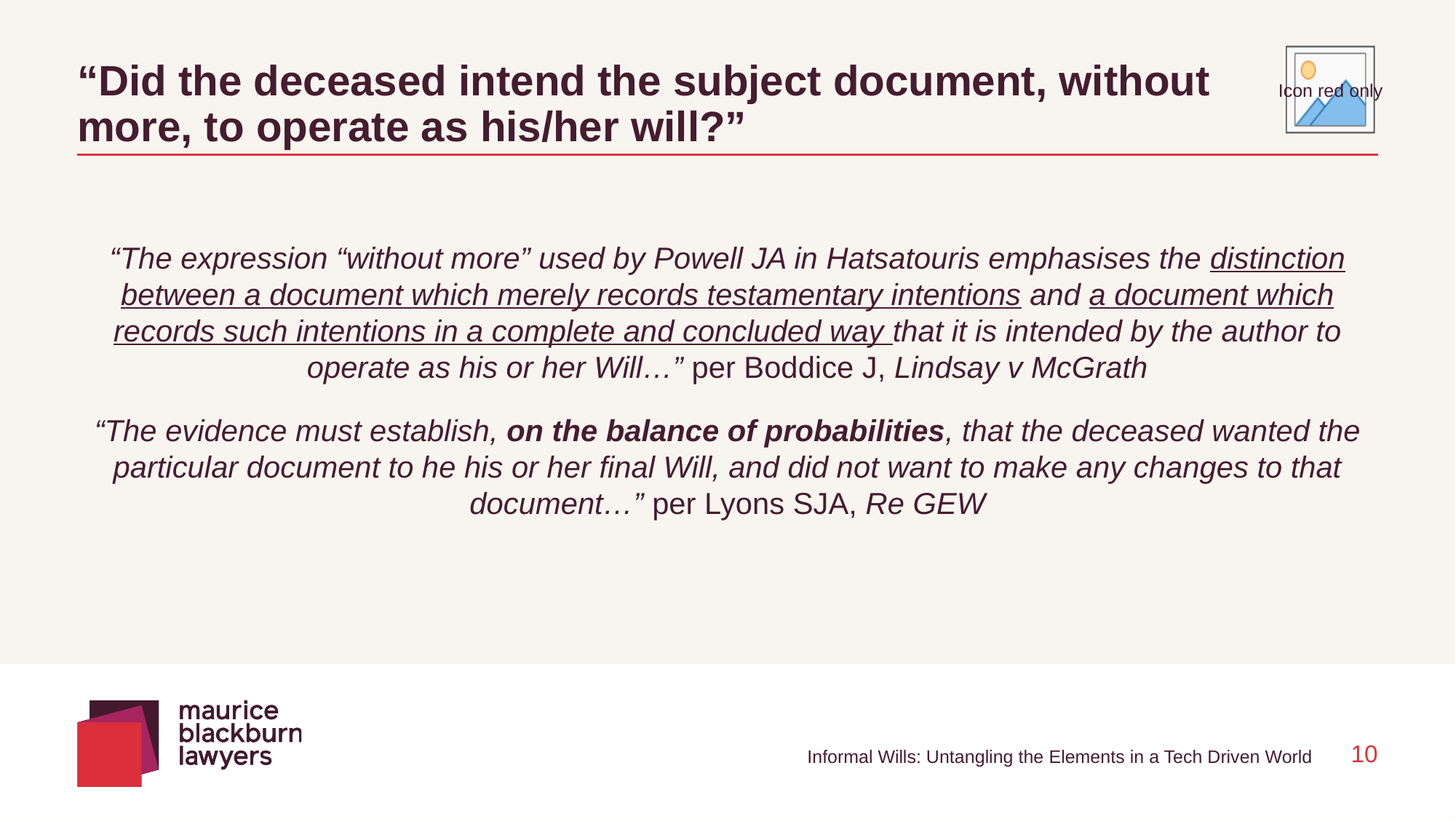

# “Did the deceased intend the subject document, without more, to operate as his/her will?”

“The expression “without more” used by Powell JA in Hatsatouris emphasises the distinction between a document which merely records testamentary intentions and a document which records such intentions in a complete and concluded way that it is intended by the author to operate as his or her Will…” per Boddice J, Lindsay v McGrath
“The evidence must establish, on the balance of probabilities, that the deceased wanted the particular document to he his or her final Will, and did not want to make any changes to that document…” per Lyons SJA, Re GEW
Informal Wills: Untangling the Elements in a Tech Driven World
10